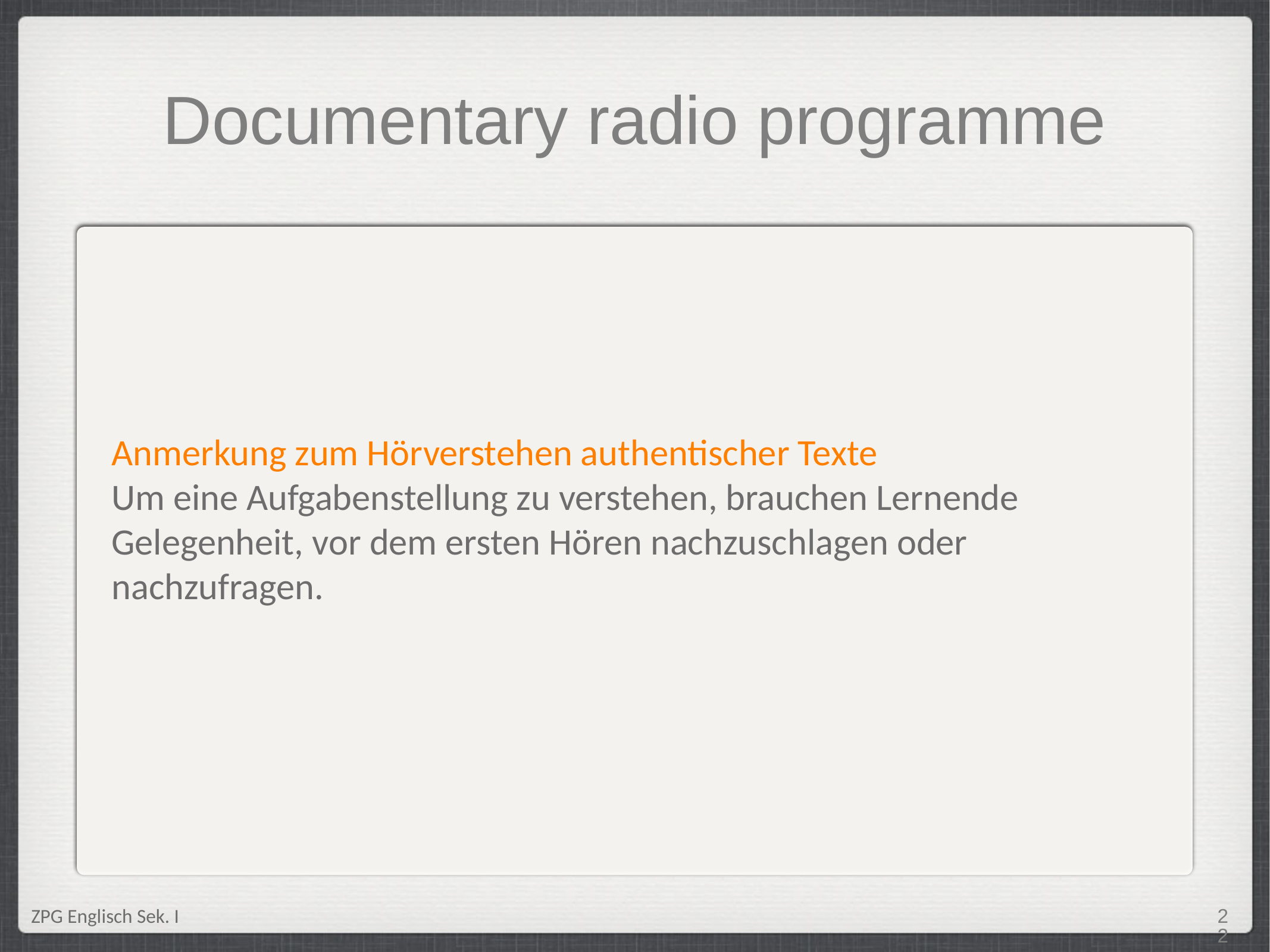

Documentary radio programme
Anmerkung zum Hörverstehen authentischer Texte
Um eine Aufgabenstellung zu verstehen, brauchen Lernende Gelegenheit, vor dem ersten Hören nachzuschlagen oder nachzufragen.

22